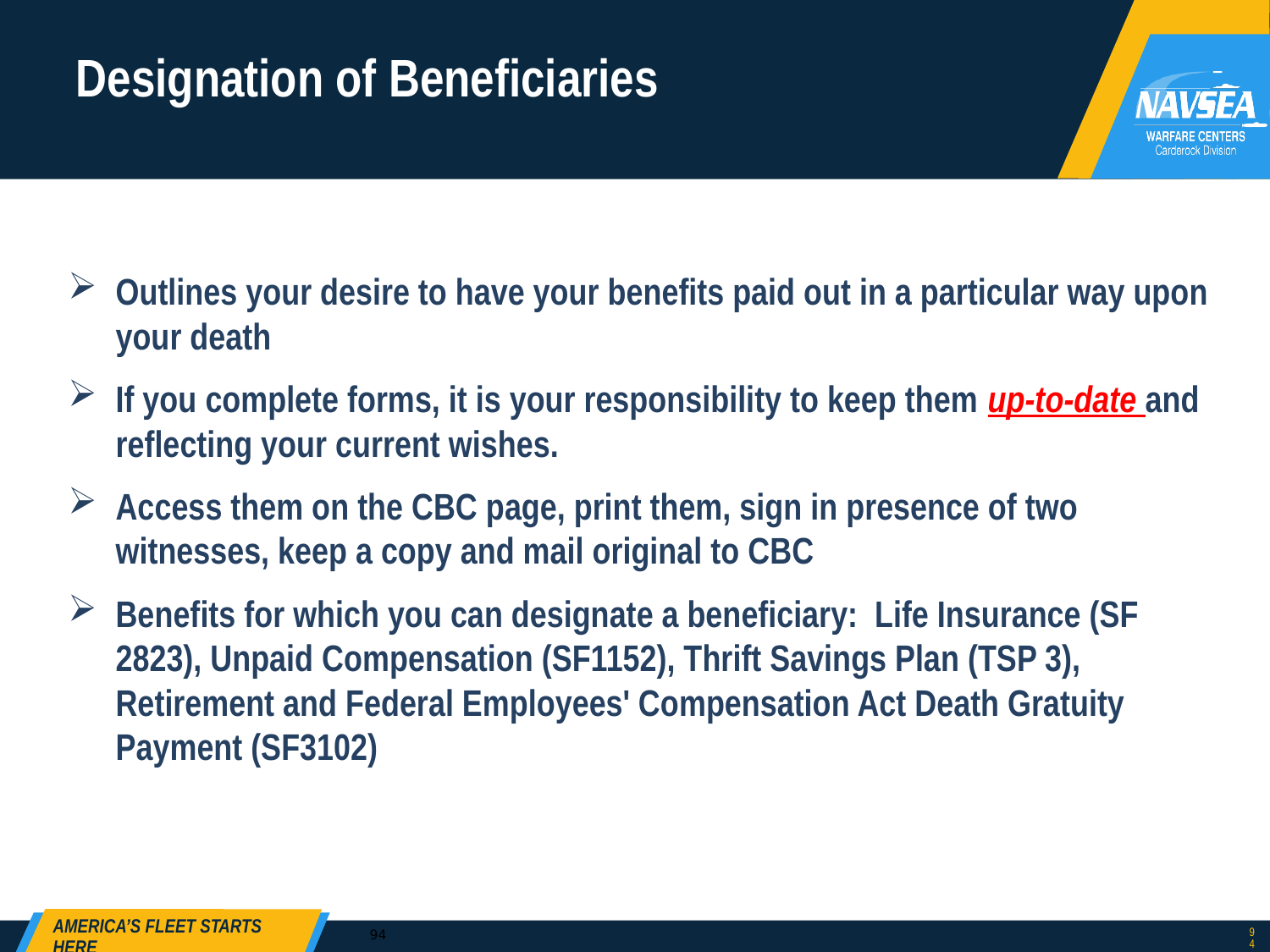

# Designation of Beneficiaries
Outlines your desire to have your benefits paid out in a particular way upon your death
If you complete forms, it is your responsibility to keep them up-to-date and reflecting your current wishes.
Access them on the CBC page, print them, sign in presence of two witnesses, keep a copy and mail original to CBC
Benefits for which you can designate a beneficiary:  Life Insurance (SF 2823), Unpaid Compensation (SF1152), Thrift Savings Plan (TSP 3), Retirement and Federal Employees' Compensation Act Death Gratuity Payment (SF3102)

94